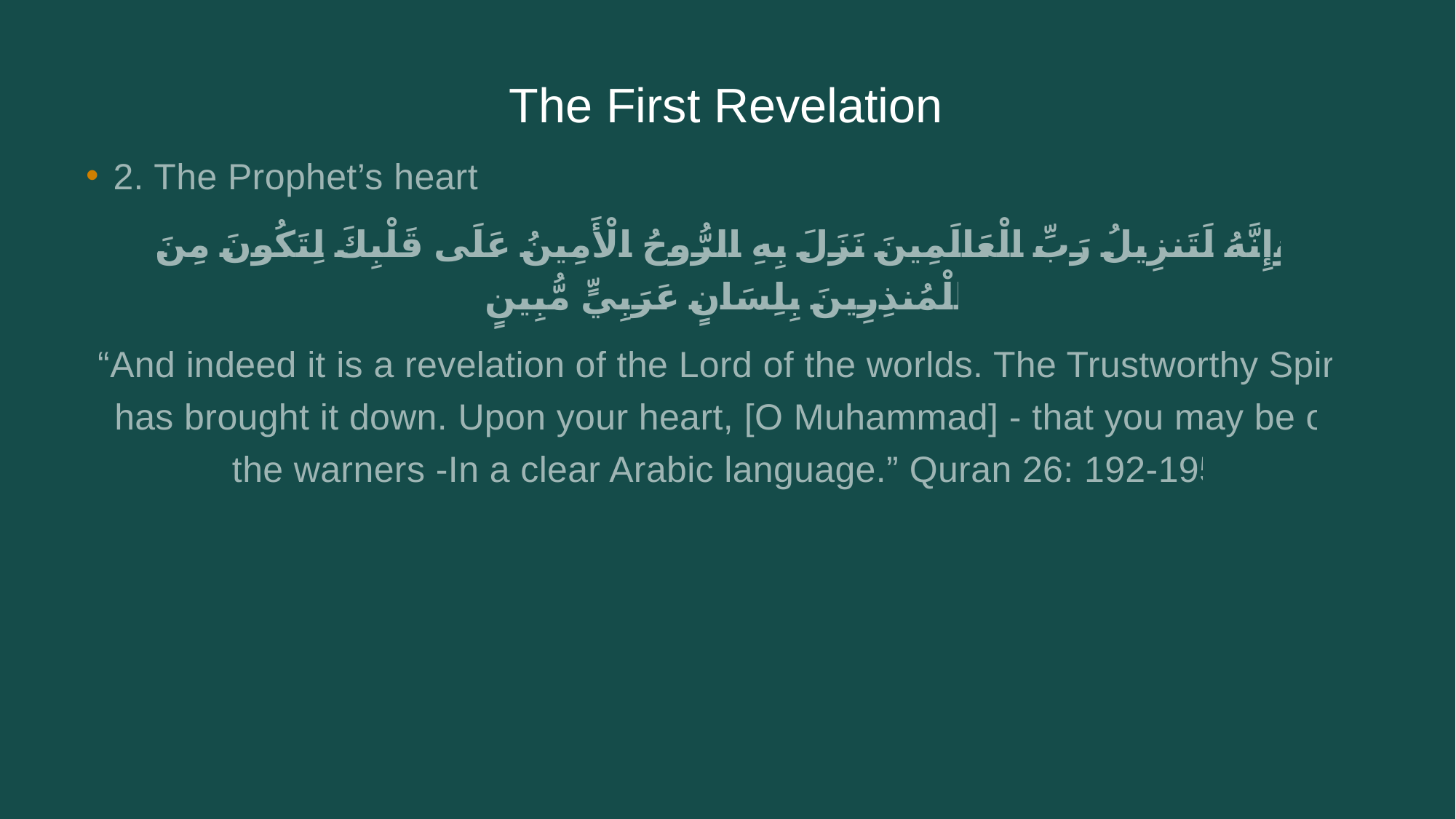

# The First Revelation
2. The Prophet’s heart:
وَإِنَّهُ لَتَنزِيلُ رَبِّ الْعَالَمِينَ نَزَلَ بِهِ الرُّوحُ الْأَمِينُ عَلَى قَلْبِكَ لِتَكُونَ مِنَ الْمُنذِرِينَ بِلِسَانٍ عَرَبِيٍّ مُّبِينٍ
“And indeed it is a revelation of the Lord of the worlds. The Trustworthy Spirit has brought it down. Upon your heart, [O Muhammad] - that you may be of the warners -In a clear Arabic language.” Quran 26: 192-195